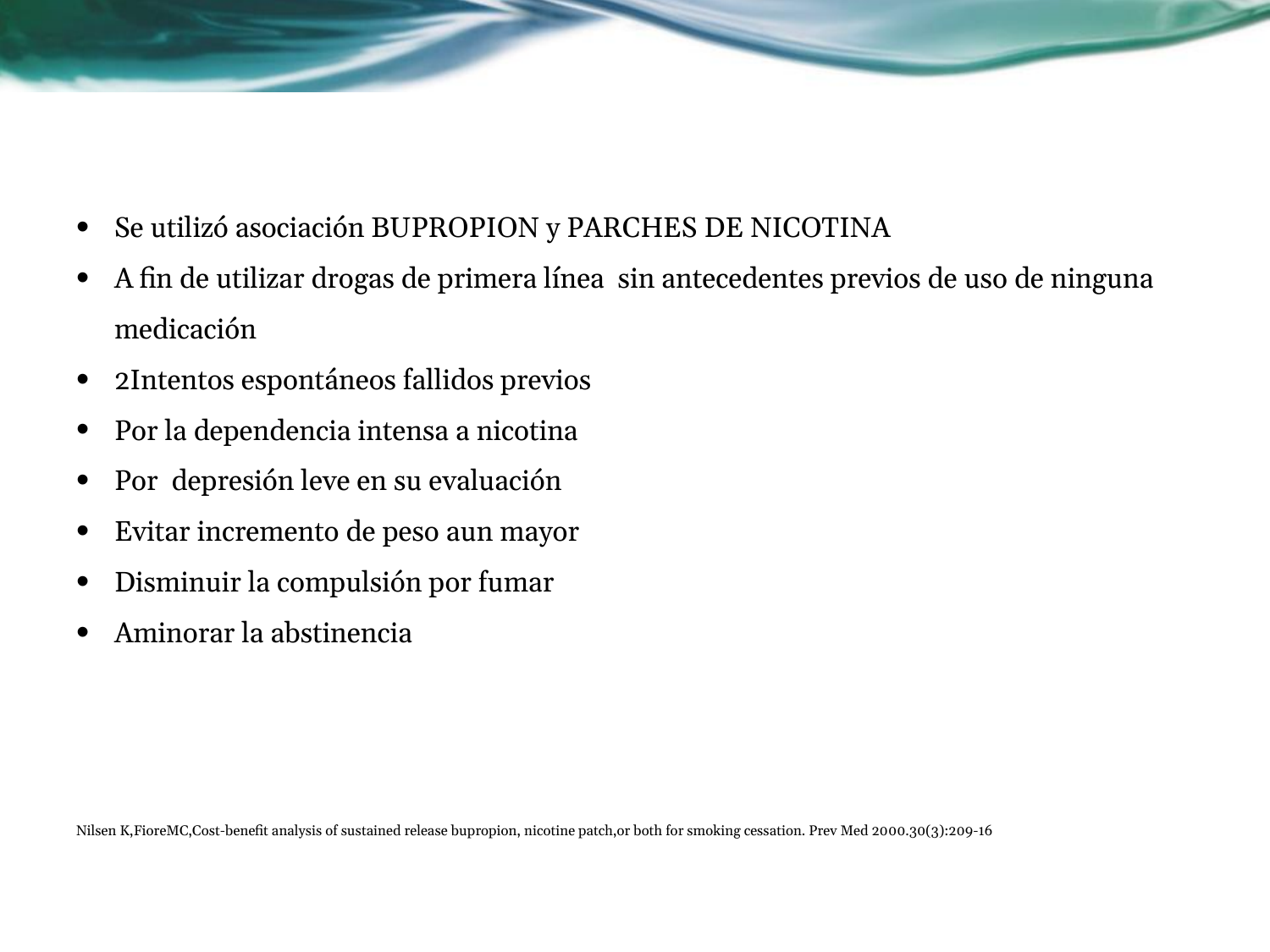

Se utilizó asociación BUPROPION y PARCHES DE NICOTINA
A fin de utilizar drogas de primera línea  sin antecedentes previos de uso de ninguna medicación
2Intentos espontáneos fallidos previos
Por la dependencia intensa a nicotina
Por  depresión leve en su evaluación
Evitar incremento de peso aun mayor
Disminuir la compulsión por fumar
Aminorar la abstinencia

Nilsen K,FioreMC,Cost-benefit analysis of sustained release bupropion, nicotine patch,or both for smoking cessation. Prev Med 2000.30(3):209-16